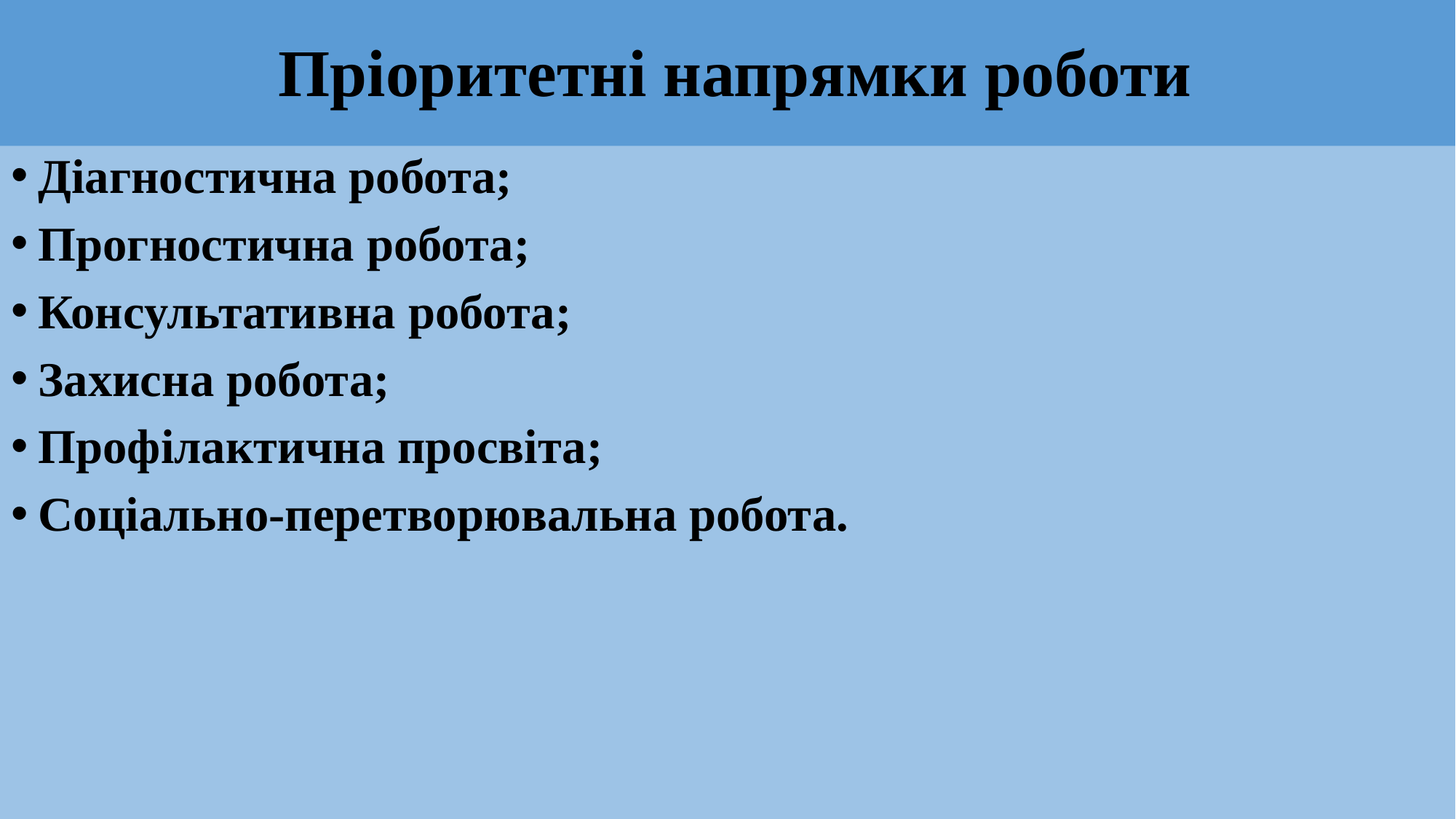

# Пріоритетні напрямки роботи
Діагностична робота;
Прогностична робота;
Консультативна робота;
Захисна робота;
Профілактична просвіта;
Соціально-перетворювальна робота.